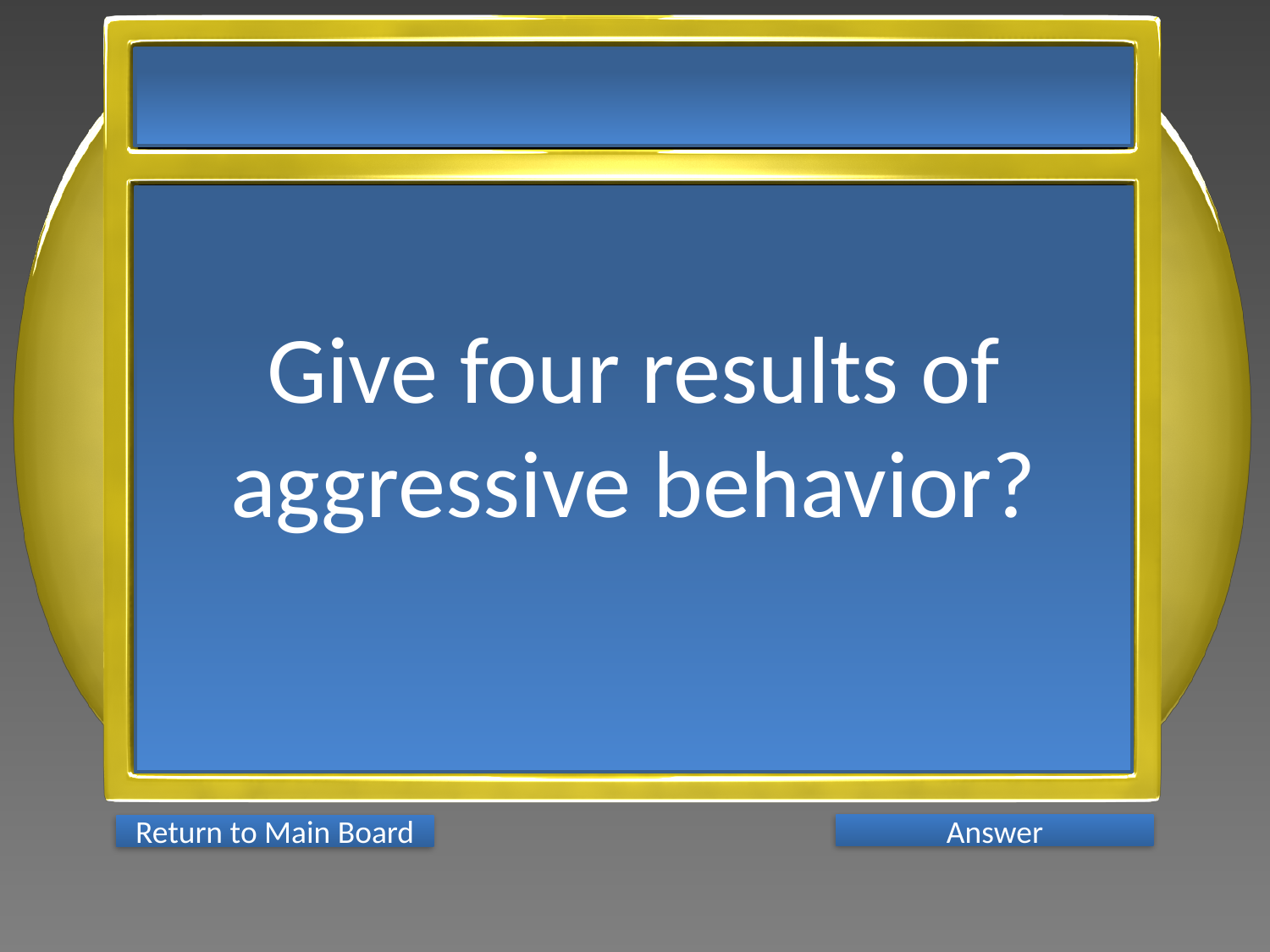

Give four results of aggressive behavior?

Answer
Return to Main Board